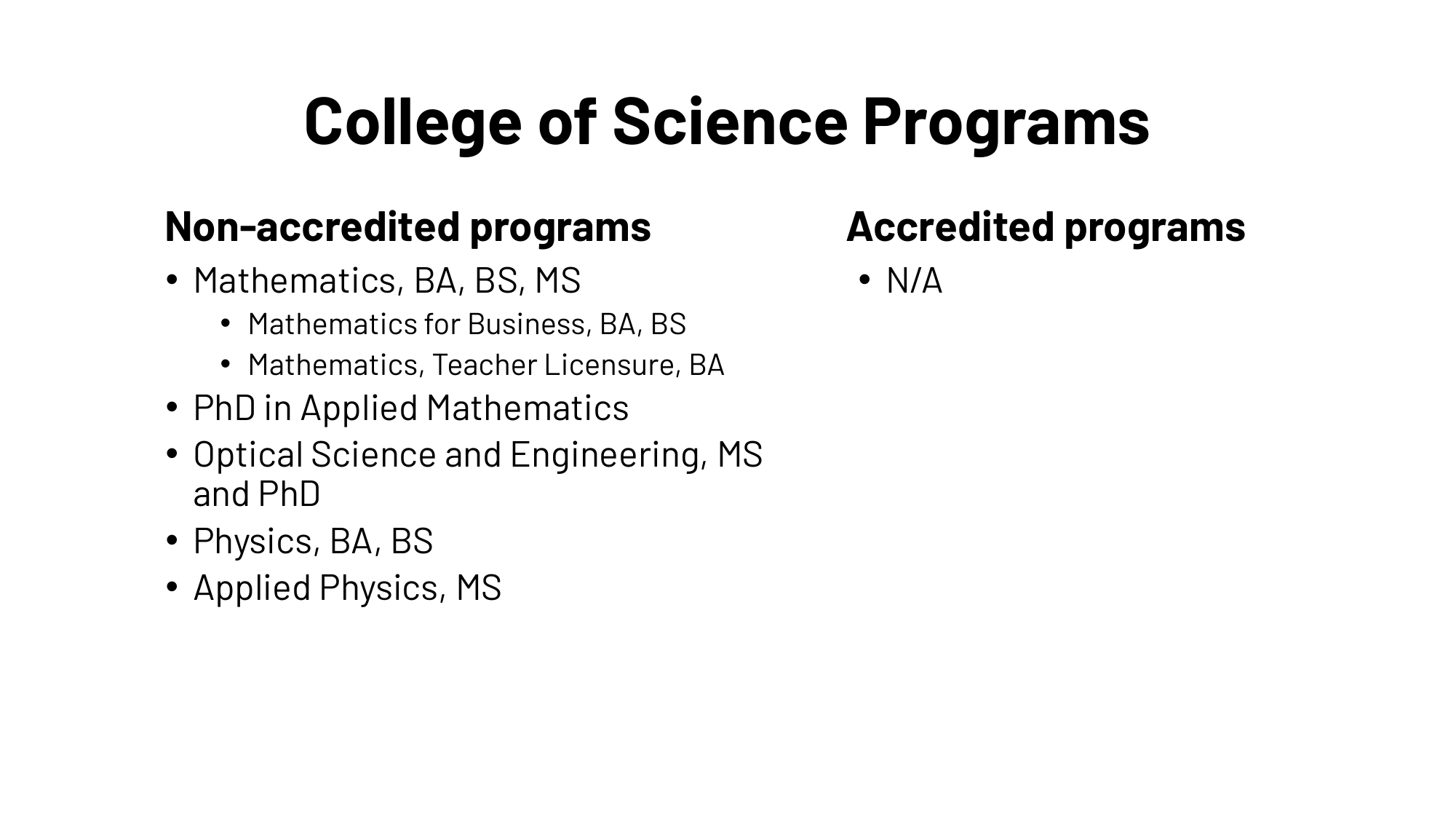

# College of Science Programs
Non-accredited programs
Accredited programs
Mathematics, BA, BS, MS
Mathematics for Business, BA, BS
Mathematics, Teacher Licensure, BA
PhD in Applied Mathematics
Optical Science and Engineering, MS and PhD
Physics, BA, BS
Applied Physics, MS

N/A